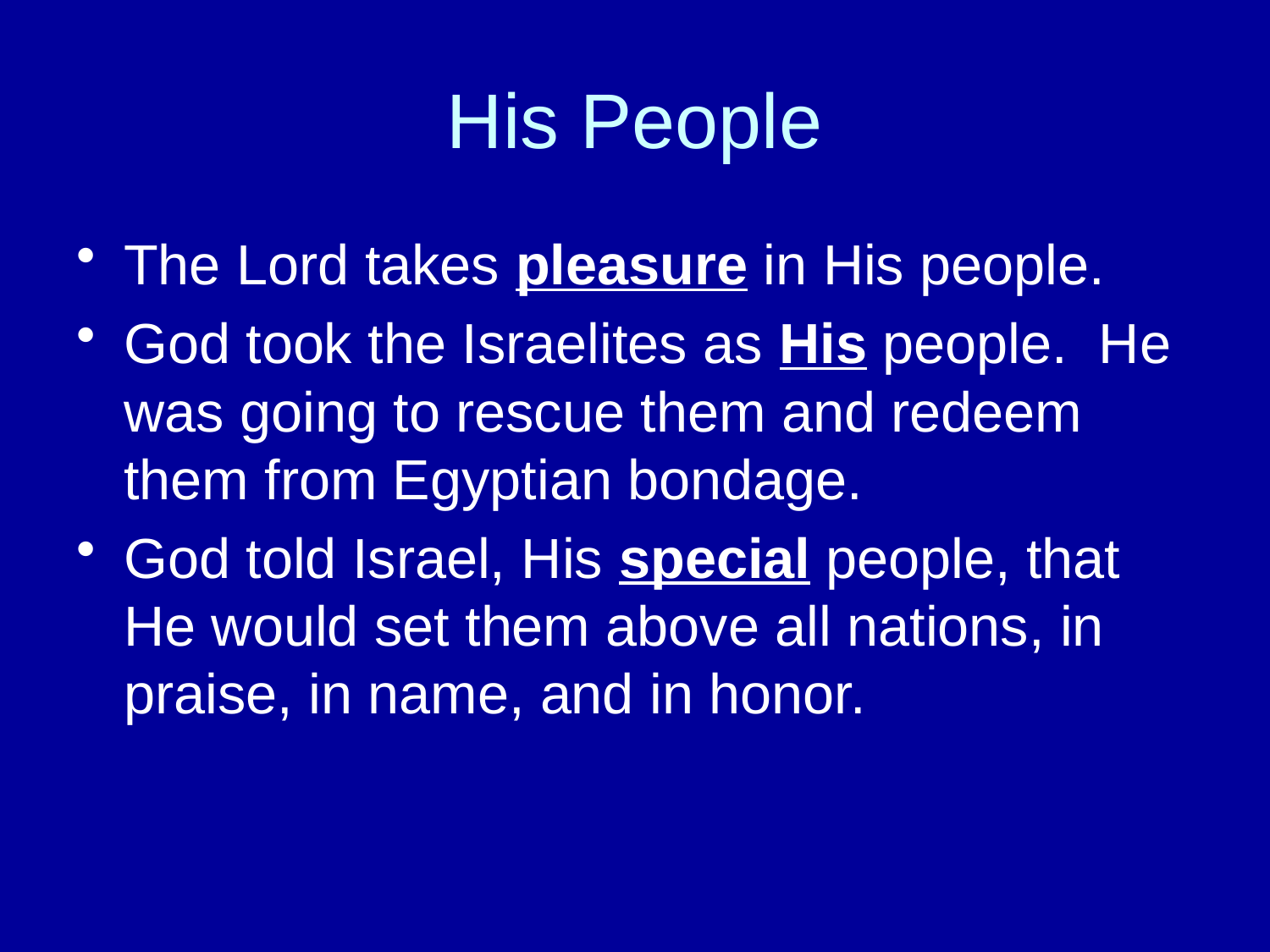

# His People
The Lord takes pleasure in His people.
God took the Israelites as His people.  He was going to rescue them and redeem them from Egyptian bondage.
God told Israel, His special people, that He would set them above all nations, in praise, in name, and in honor.